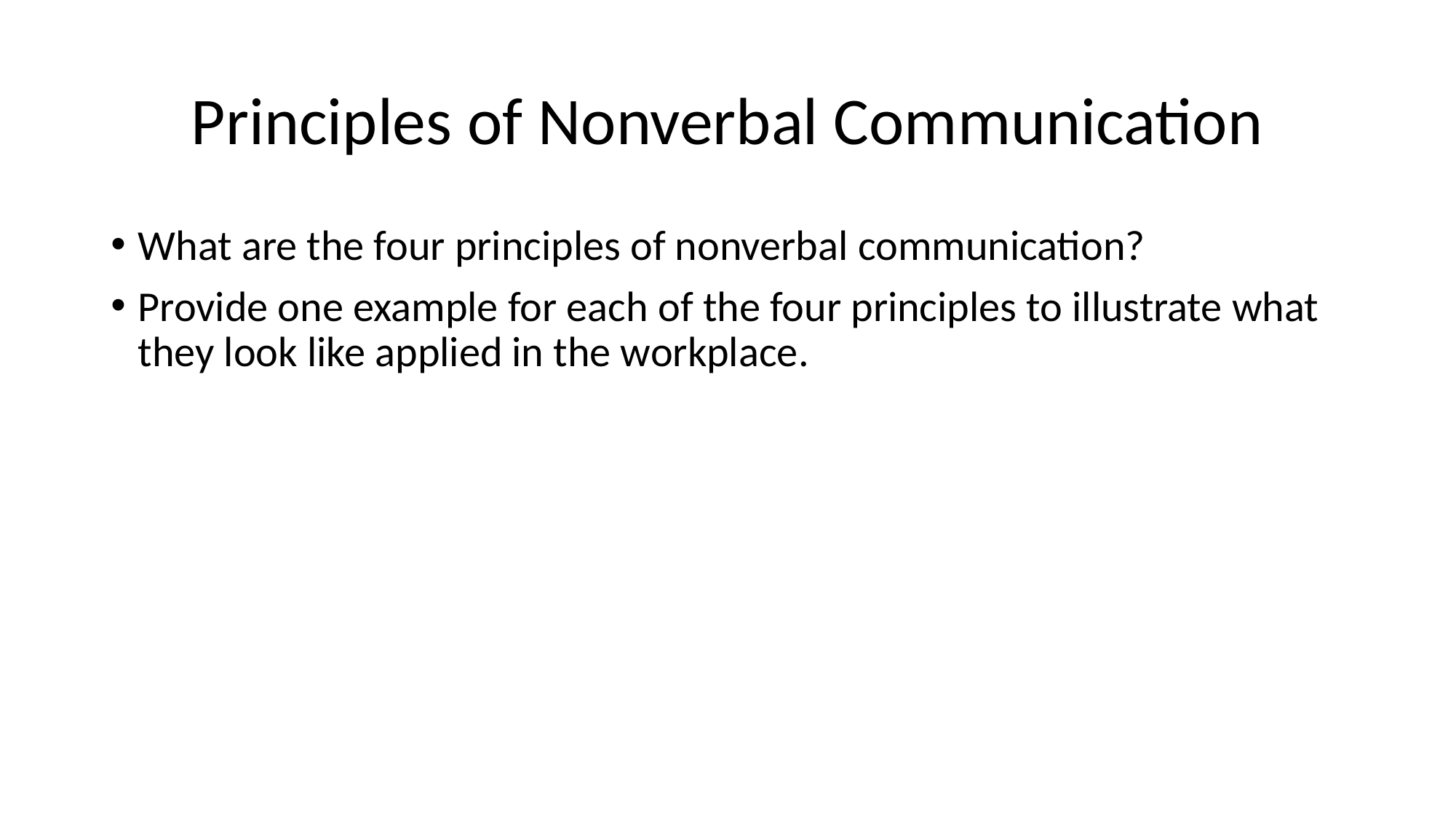

# Principles of Nonverbal Communication
What are the four principles of nonverbal communication?
Provide one example for each of the four principles to illustrate what they look like applied in the workplace.